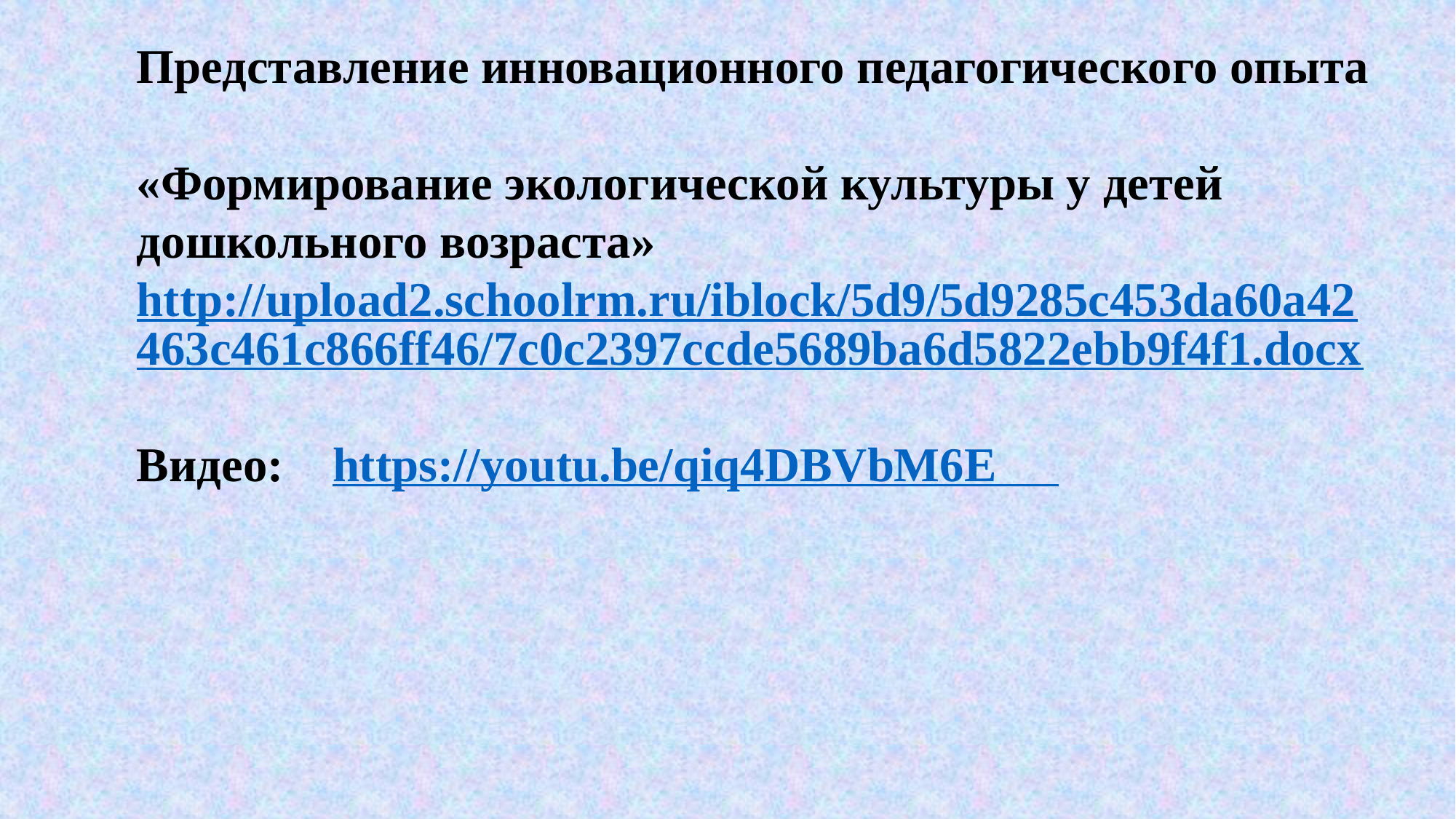

Представление инновационного педагогического опыта

«Формирование экологической культуры у детей дошкольного возраста»
http://upload2.schoolrm.ru/iblock/5d9/5d9285c453da60a42463c461c866ff46/7c0c2397ccde5689ba6d5822ebb9f4f1.docx

Видео:    https://youtu.be/qiq4DBVbM6E